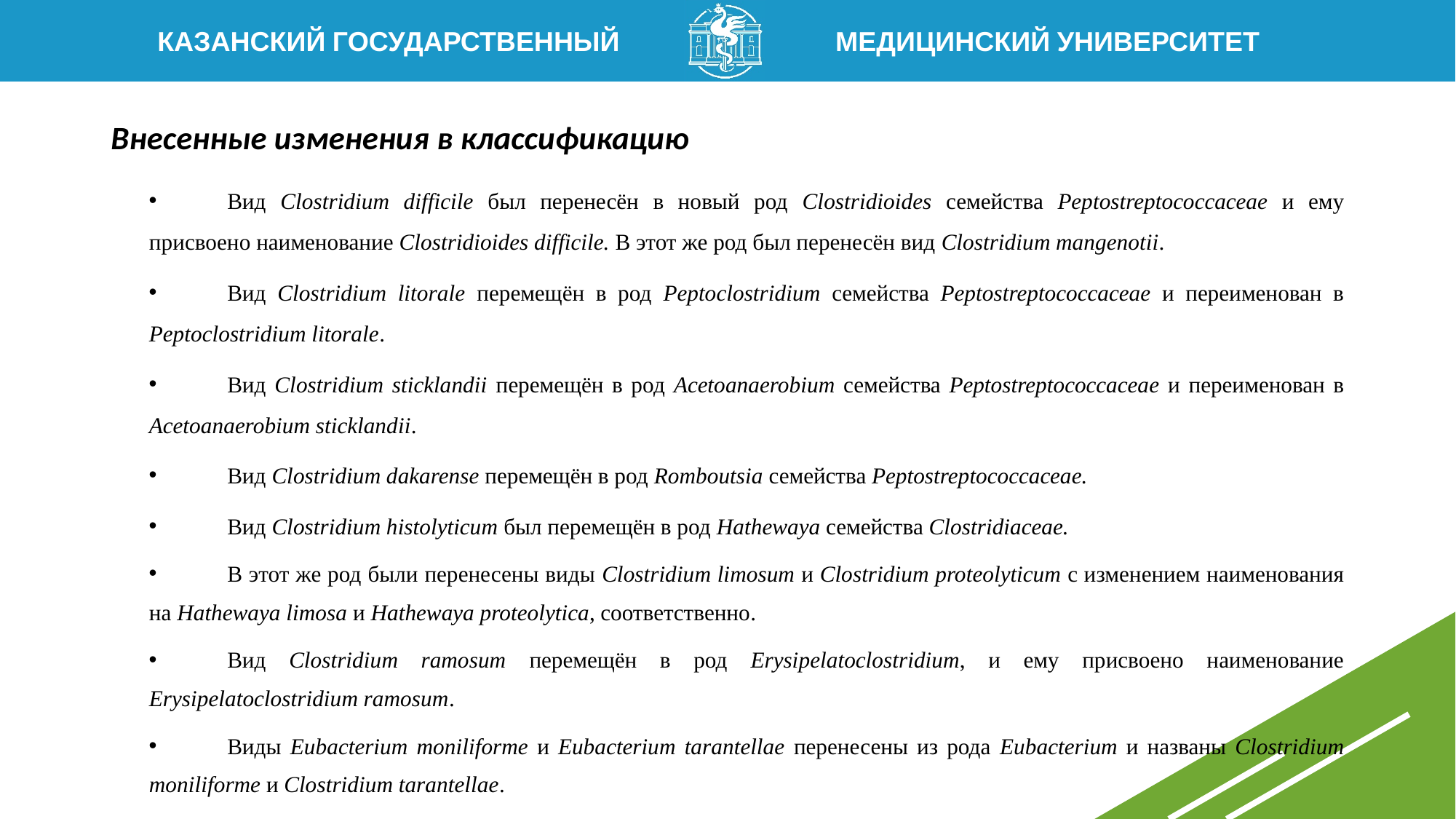

# Внесенные изменения в классификацию
Вид Clostridium difficile был перенесён в новый род Clostridioides семейства Peptostreptococcaceae и ему присвоено наименование Clostridioides difficile. В этот же род был перенесён вид Clostridium mangenotii.
Вид Clostridium litorale перемещён в род Peptoclostridium семейства Peptostreptococcaceae и переименован в Peptoclostridium litorale.
Вид Clostridium sticklandii перемещён в род Acetoanaerobium семейства Peptostreptococcaceae и переименован в Acetoanaerobium sticklandii.
Вид Clostridium dakarense перемещён в род Romboutsia семейства Peptostreptococcaceae.
Вид Clostridium histolyticum был перемещён в род Hathewaya семейства Clostridiaceae.
В этот же род были перенесены виды Clostridium limosum и Clostridium proteolyticum с изменением наименования на Hathewaya limosa и Hathewaya proteolytica, соответственно.
Вид Clostridium ramosum перемещён в род Erysipelatoclostridium, и ему присвоено наименование Erysipelatoclostridium ramosum.
Виды Eubacterium moniliforme и Eubacterium tarantellae перенесены из рода Eubacterium и названы Clostridium moniliforme и Clostridium tarantellae.